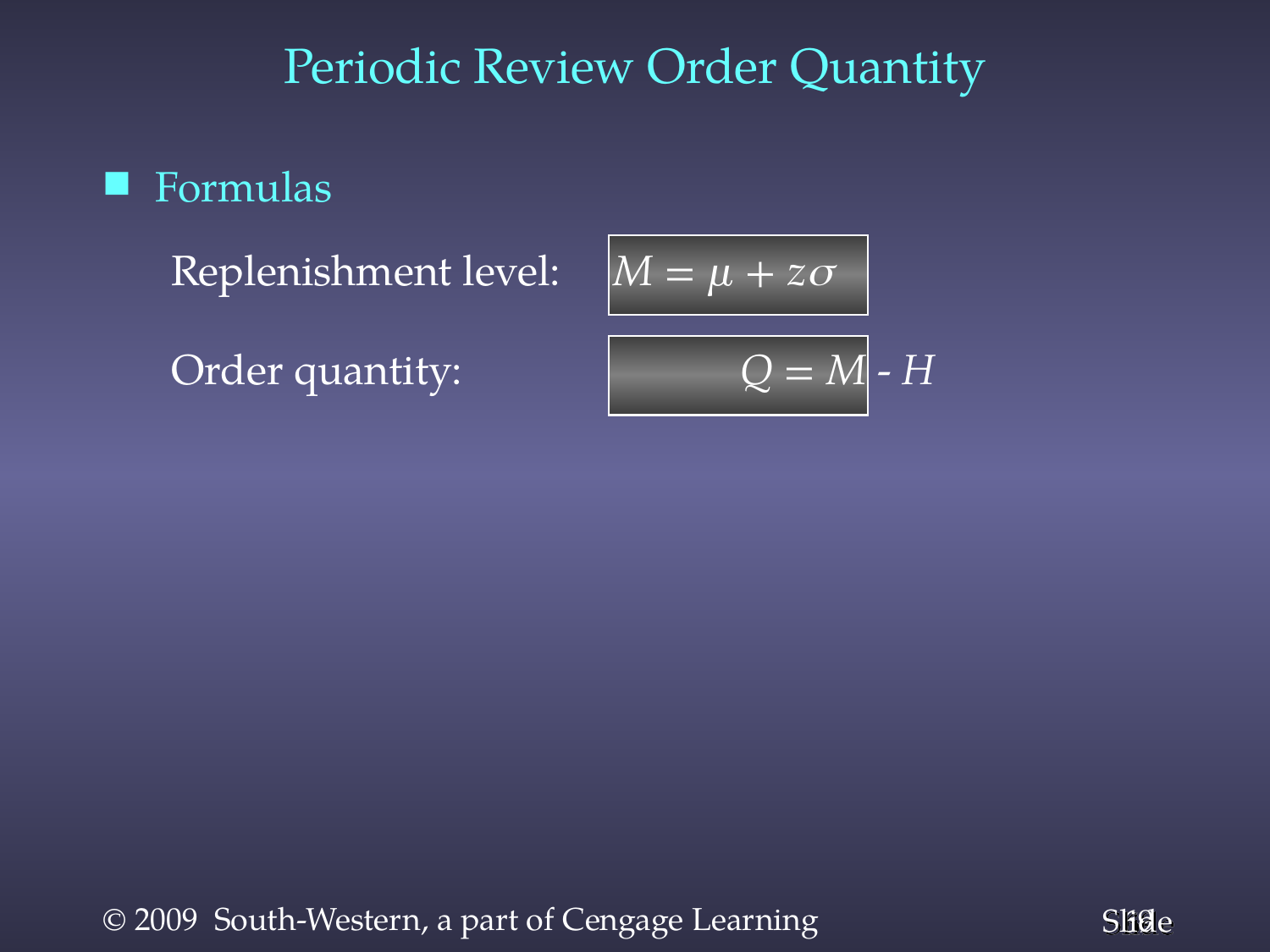

# Periodic Review Order Quantity
Formulas

Replenishment level:  	  M = µ + zσ

Order quantity:  		  Q = M - H